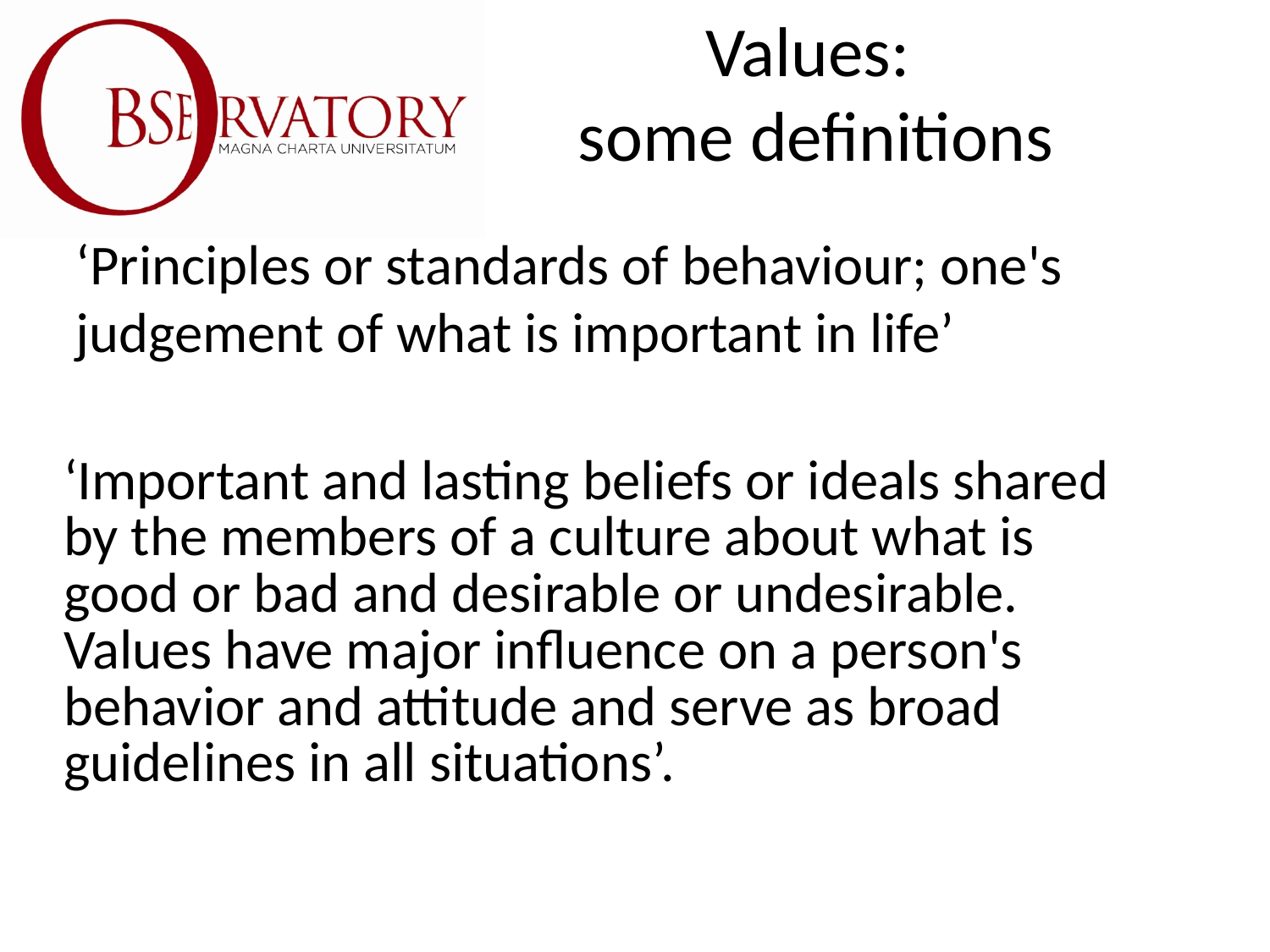

# Values: some definitions
‘Principles or standards of behaviour; one's judgement of what is important in life’

| ‘Important and lasting beliefs or ideals shared by the members of a culture about what is good or bad and desirable or undesirable. Values have major influence on a person's behavior and attitude and serve as broad guidelines in all situations’. |
| --- |